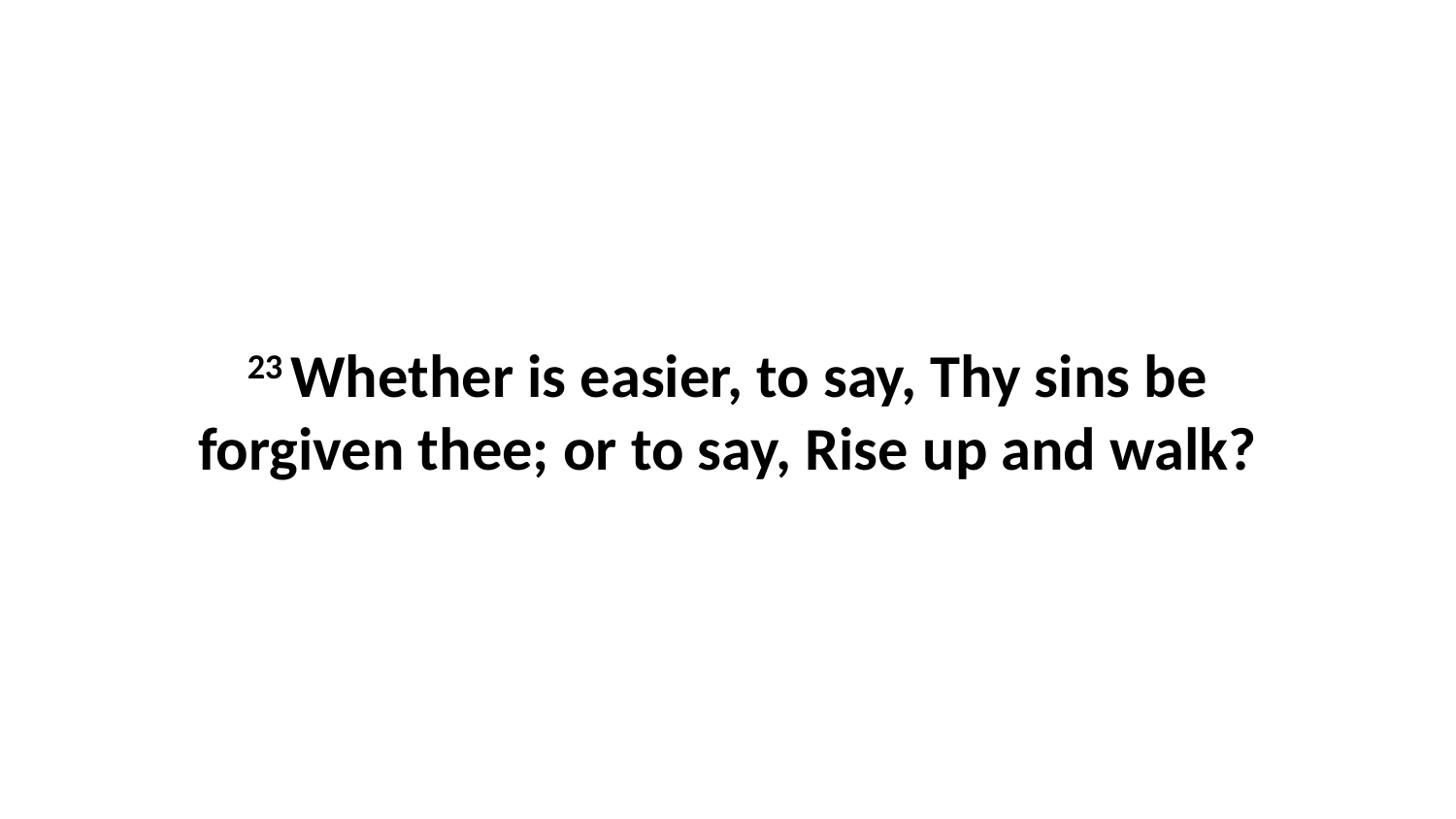

23 Whether is easier, to say, Thy sins be forgiven thee; or to say, Rise up and walk?